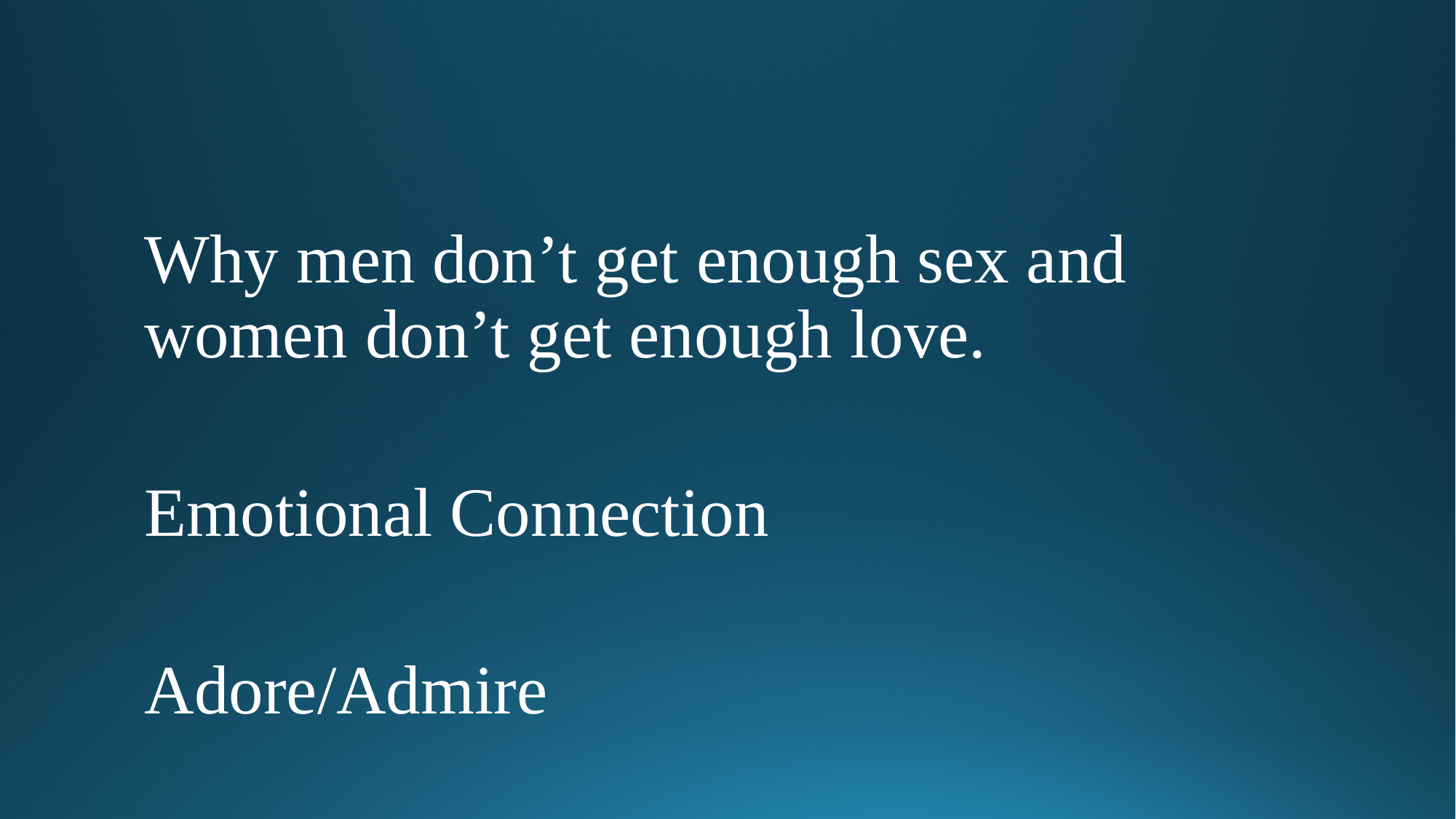

#
Why men don’t get enough sex and women don’t get enough love.

Emotional Connection

Adore/Admire